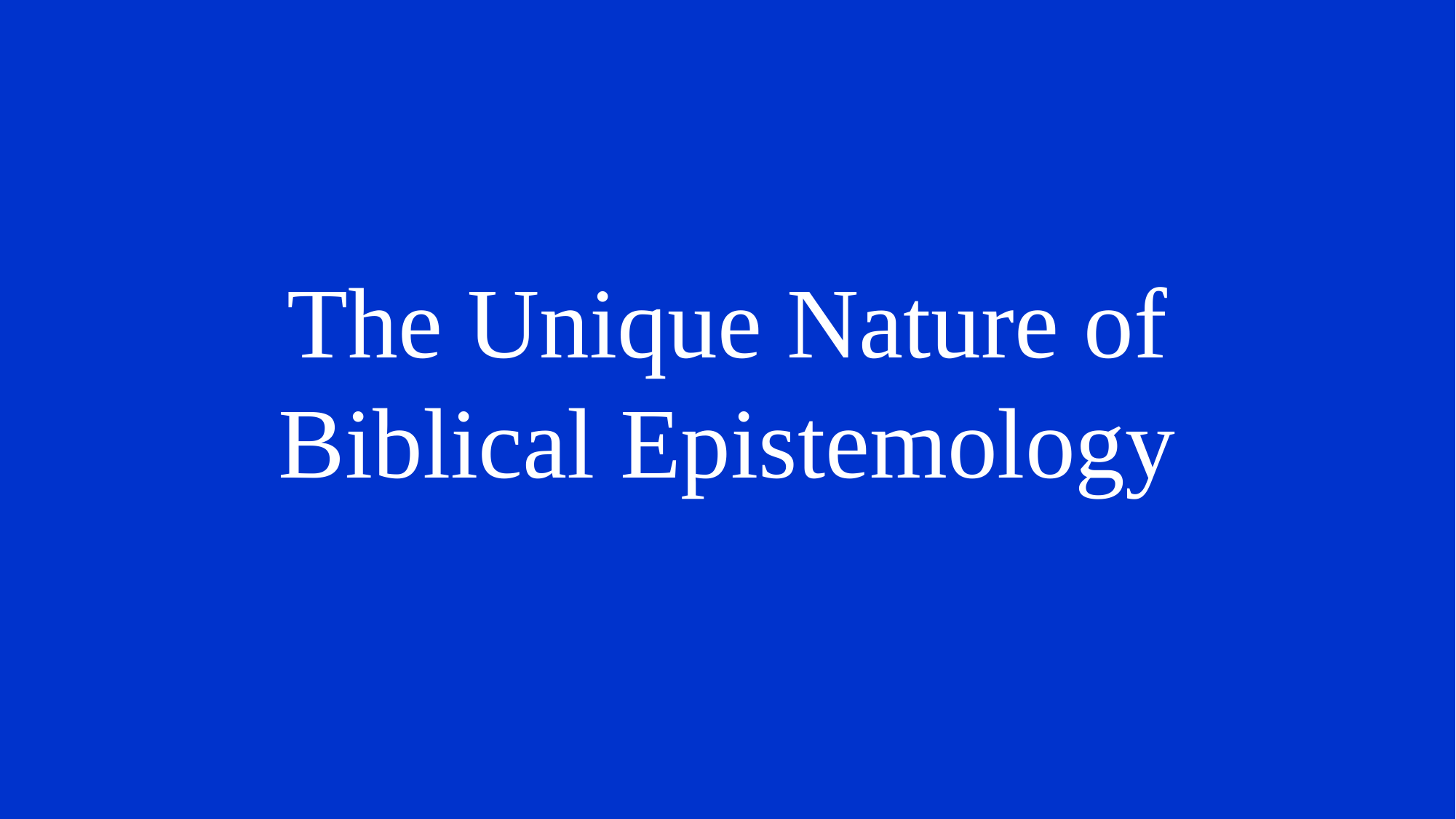

# The Unique Nature of Biblical Epistemology